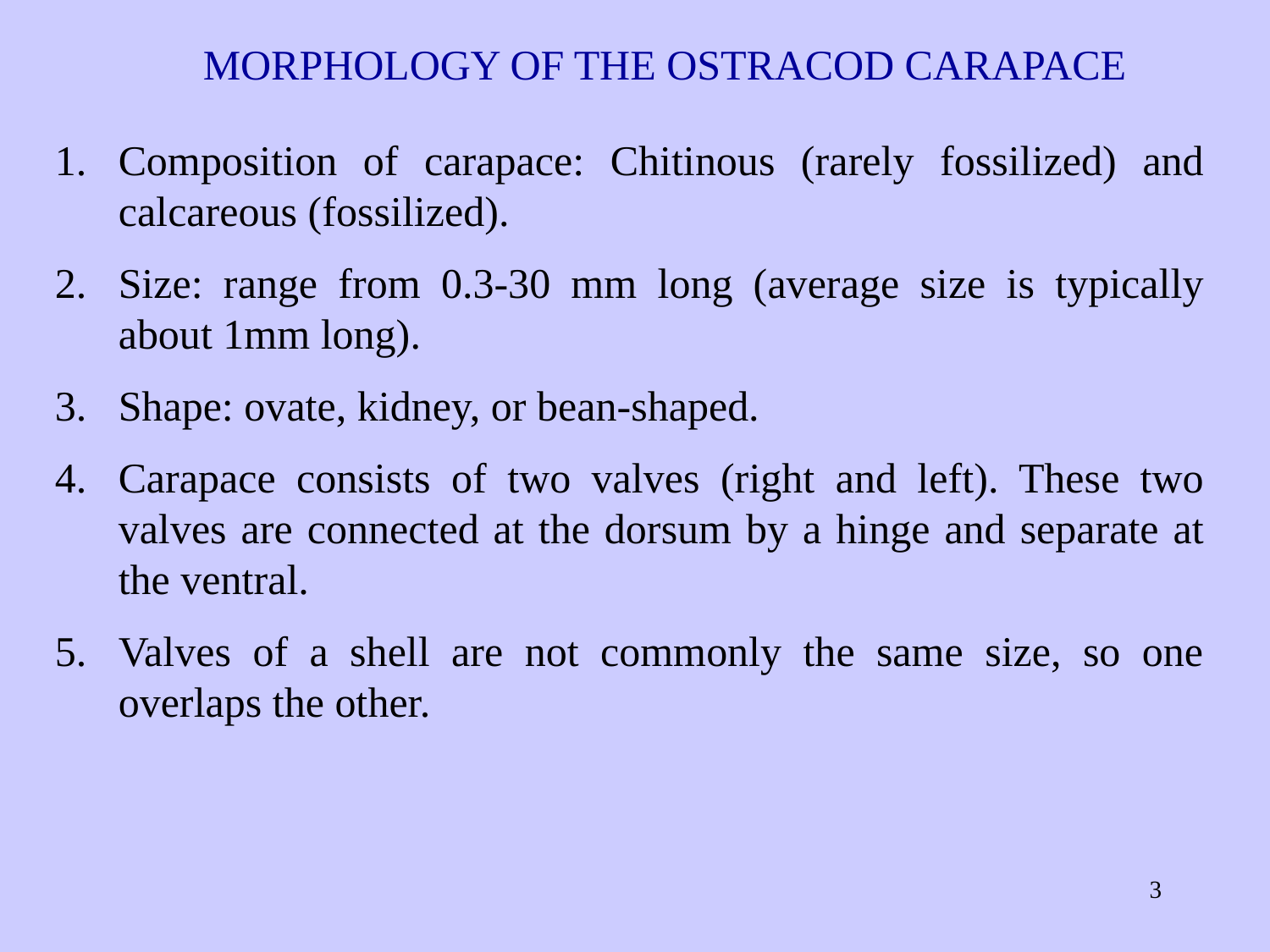

MORPHOLOGY OF THE OSTRACOD CARAPACE
Composition of carapace: Chitinous (rarely fossilized) and calcareous (fossilized).
Size: range from 0.3-30 mm long (average size is typically about 1mm long).
Shape: ovate, kidney, or bean-shaped.
Carapace consists of two valves (right and left). These two valves are connected at the dorsum by a hinge and separate at the ventral.
Valves of a shell are not commonly the same size, so one overlaps the other.
3